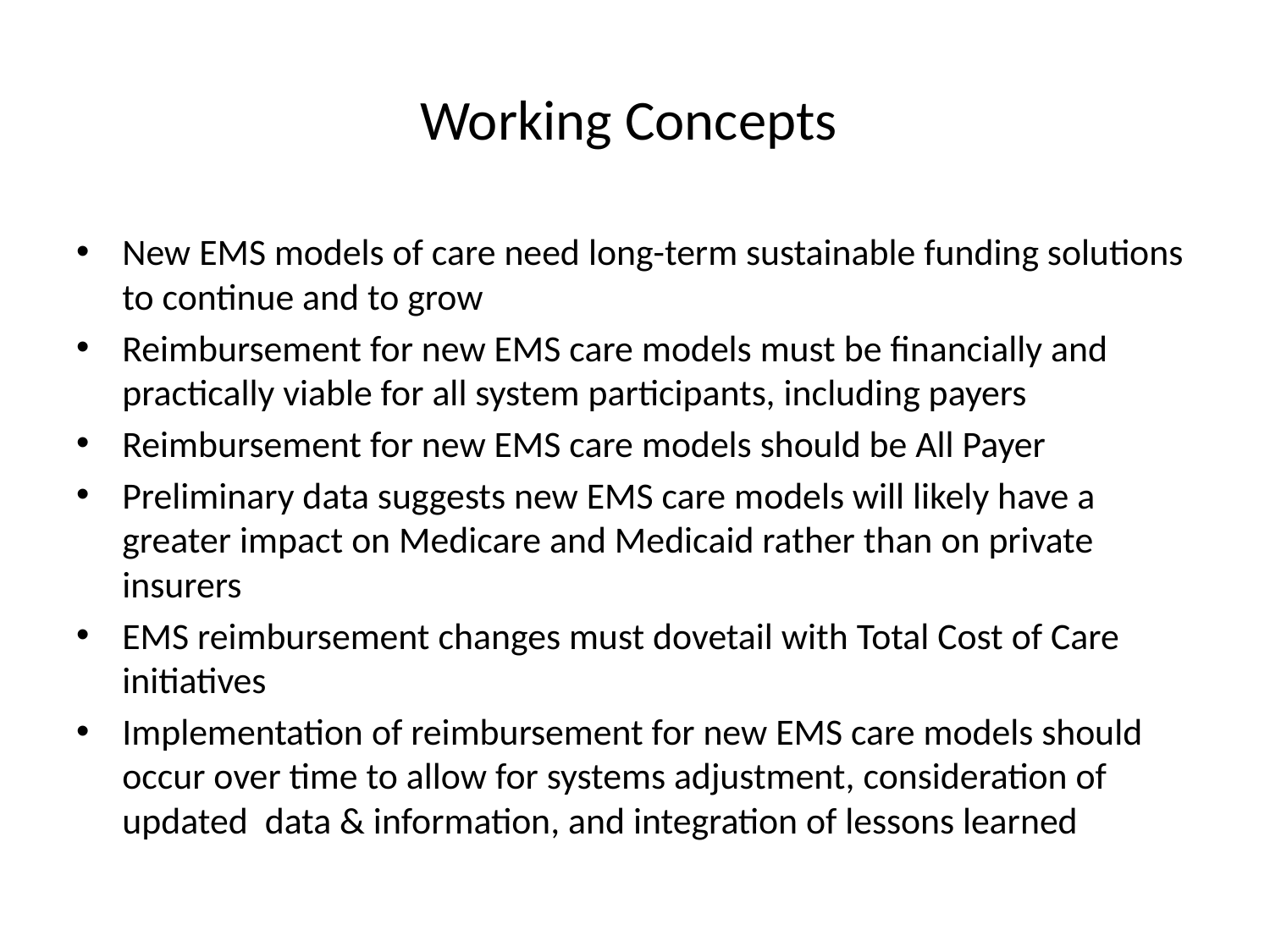

# Working Concepts
New EMS models of care need long-term sustainable funding solutions to continue and to grow
Reimbursement for new EMS care models must be financially and practically viable for all system participants, including payers
Reimbursement for new EMS care models should be All Payer
Preliminary data suggests new EMS care models will likely have a greater impact on Medicare and Medicaid rather than on private insurers
EMS reimbursement changes must dovetail with Total Cost of Care initiatives
Implementation of reimbursement for new EMS care models should occur over time to allow for systems adjustment, consideration of updated  data & information, and integration of lessons learned